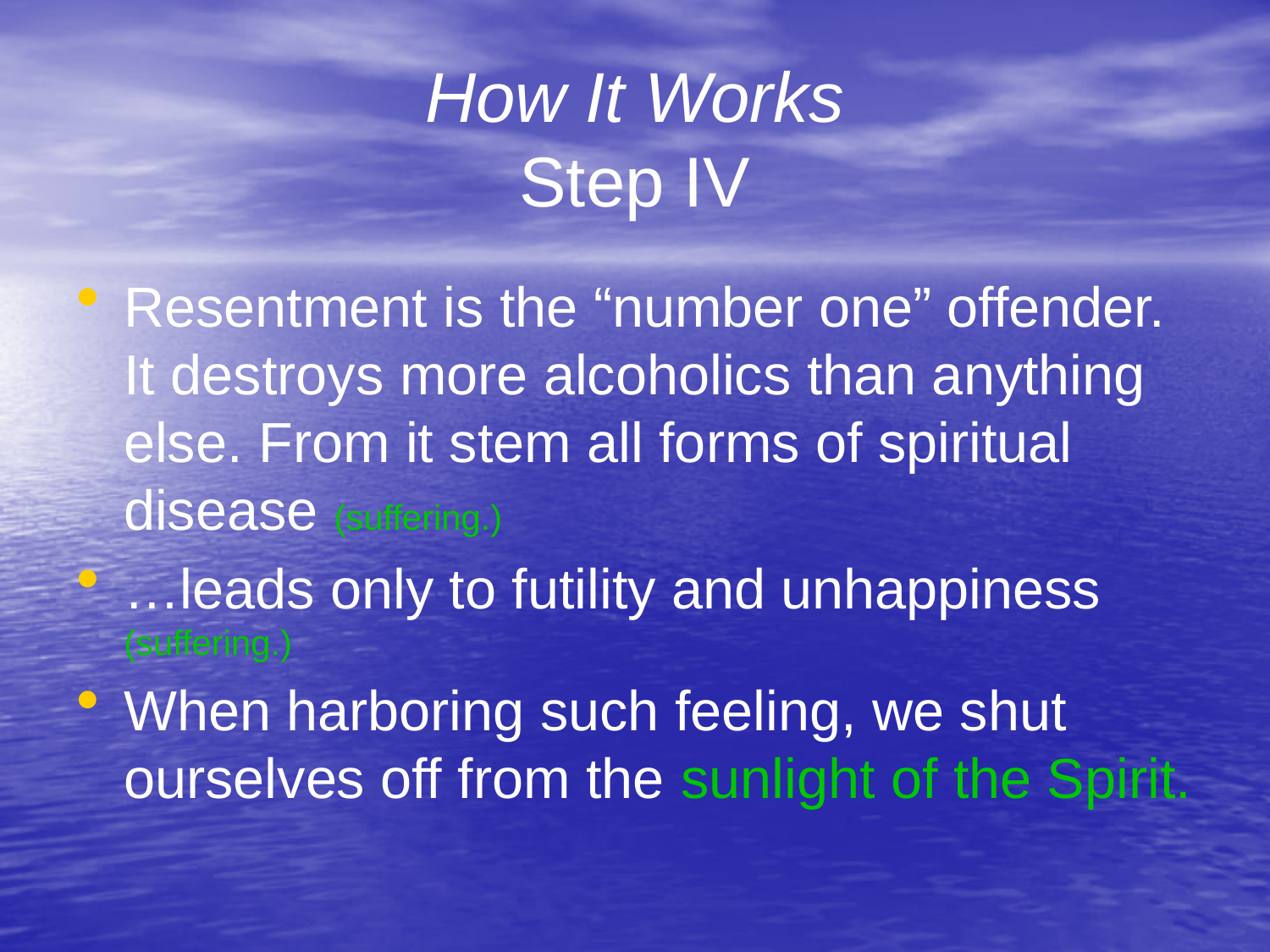

# How It Works Step IV
Resentment is the “number one” offender. It destroys more alcoholics than anything else. From it stem all forms of spiritual disease (suffering.)
…leads only to futility and unhappiness (suffering.)
When harboring such feeling, we shut ourselves off from the sunlight of the Spirit.